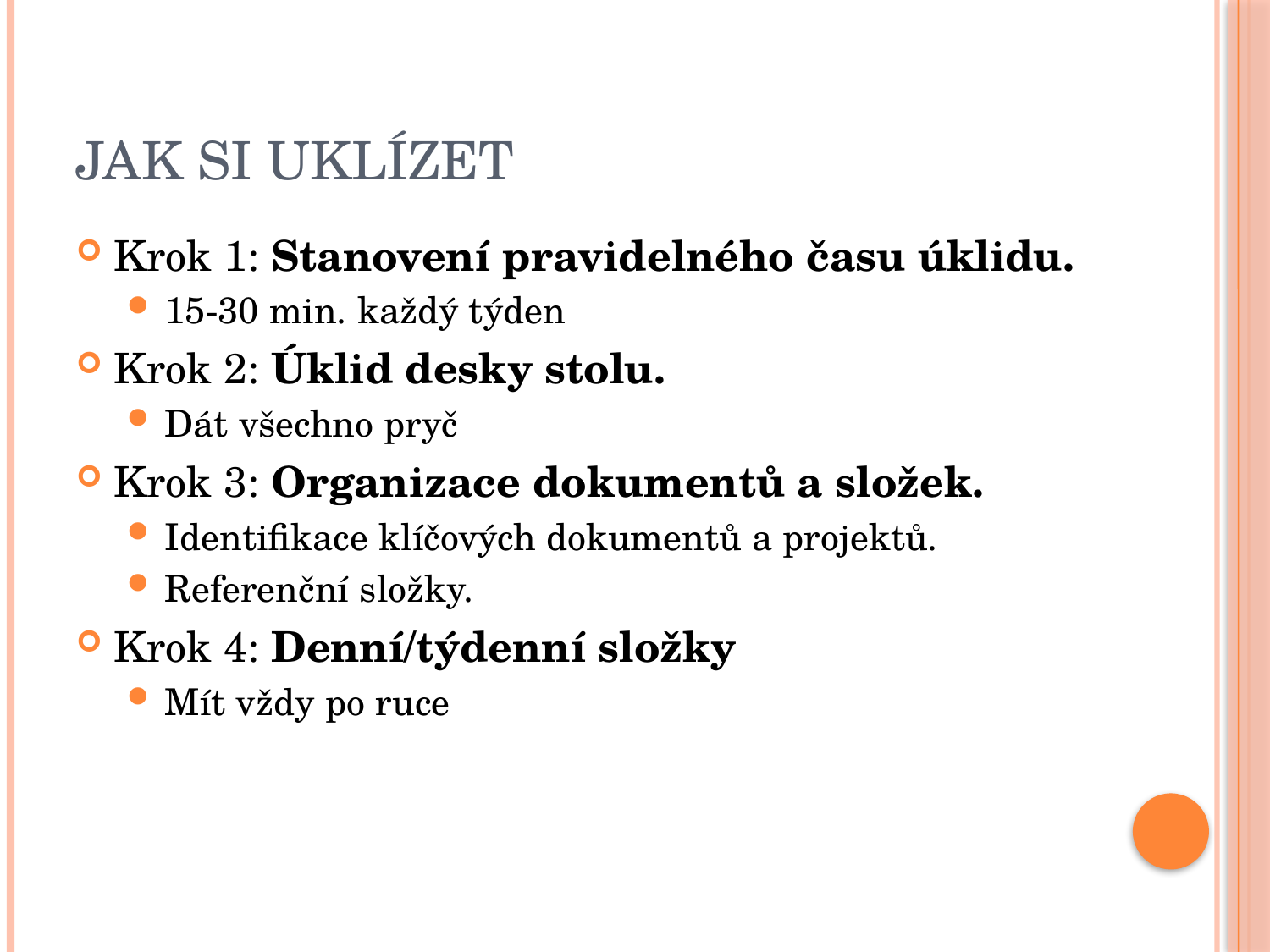

# Jak si uklízet
Krok 1: Stanovení pravidelného času úklidu.
15-30 min. každý týden
Krok 2: Úklid desky stolu.
Dát všechno pryč
Krok 3: Organizace dokumentů a složek.
Identifikace klíčových dokumentů a projektů.
Referenční složky.
Krok 4: Denní/týdenní složky
Mít vždy po ruce